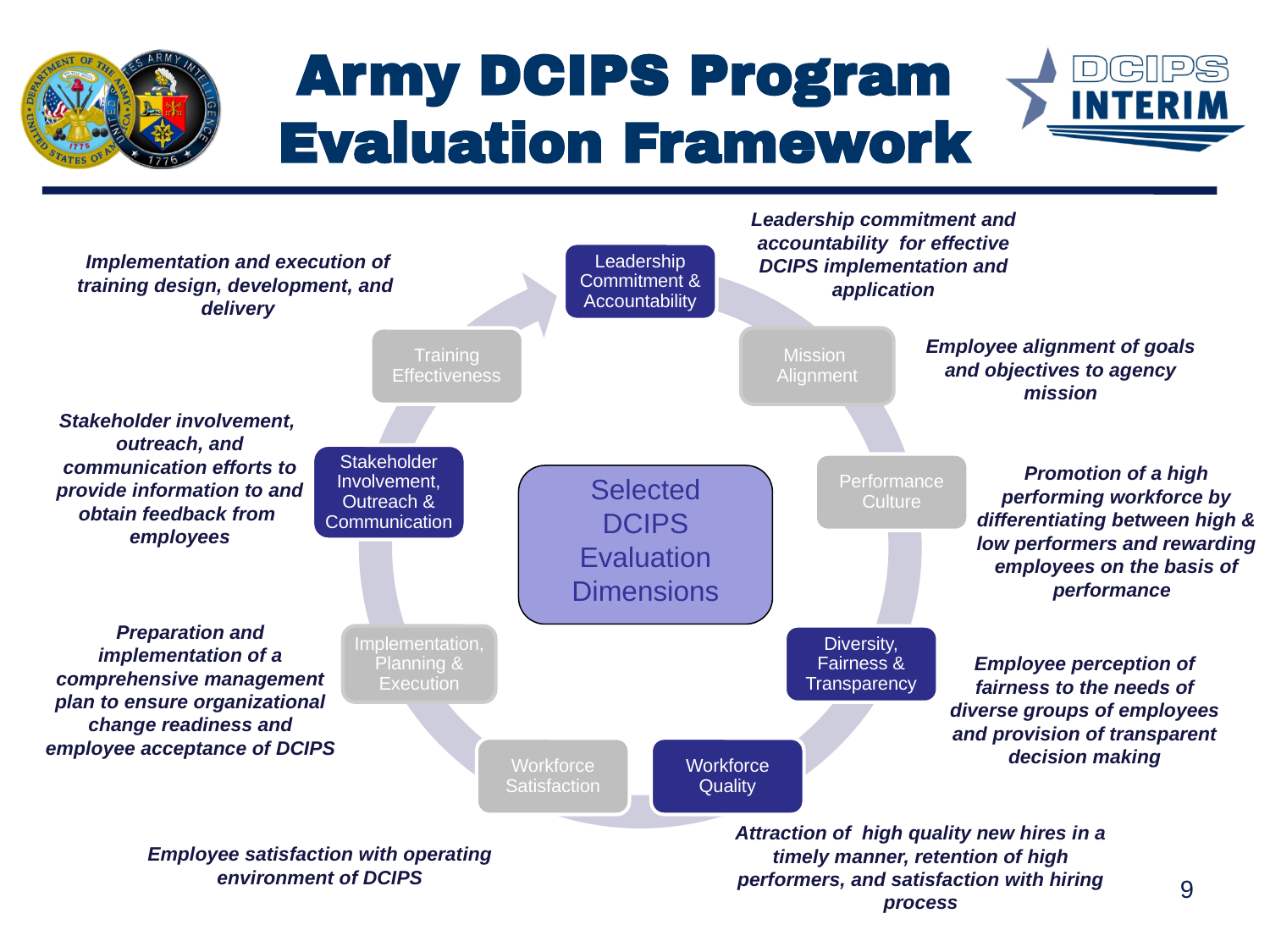

Army DCIPS Program Evaluation Framework
Leadership commitment and accountability  for effective DCIPS implementation and application
Implementation and execution of training design, development, and  delivery
Leadership Commitment & Accountability
Mission  Alignment
Performance Culture
Diversity, Fairness & Transparency
Workforce Quality
Workforce Satisfaction
Implementation, Planning & Execution
Stakeholder Involvement, Outreach & Communication
Training Effectiveness

Selected DCIPS Evaluation Dimensions
Employee alignment of goals and objectives to agency mission
Stakeholder involvement,  outreach, and communication efforts to provide information to and obtain feedback from  employees
Promotion of a high performing workforce by differentiating between high & low performers and rewarding employees on the basis of performance
Preparation and implementation of a comprehensive management plan to ensure organizational change readiness and employee acceptance of DCIPS
Employee perception of fairness to the needs of diverse groups of employees and provision of transparent decision making
Attraction of  high quality new hires in a timely manner, retention of high performers, and satisfaction with hiring process
Employee satisfaction with operating environment of DCIPS
9